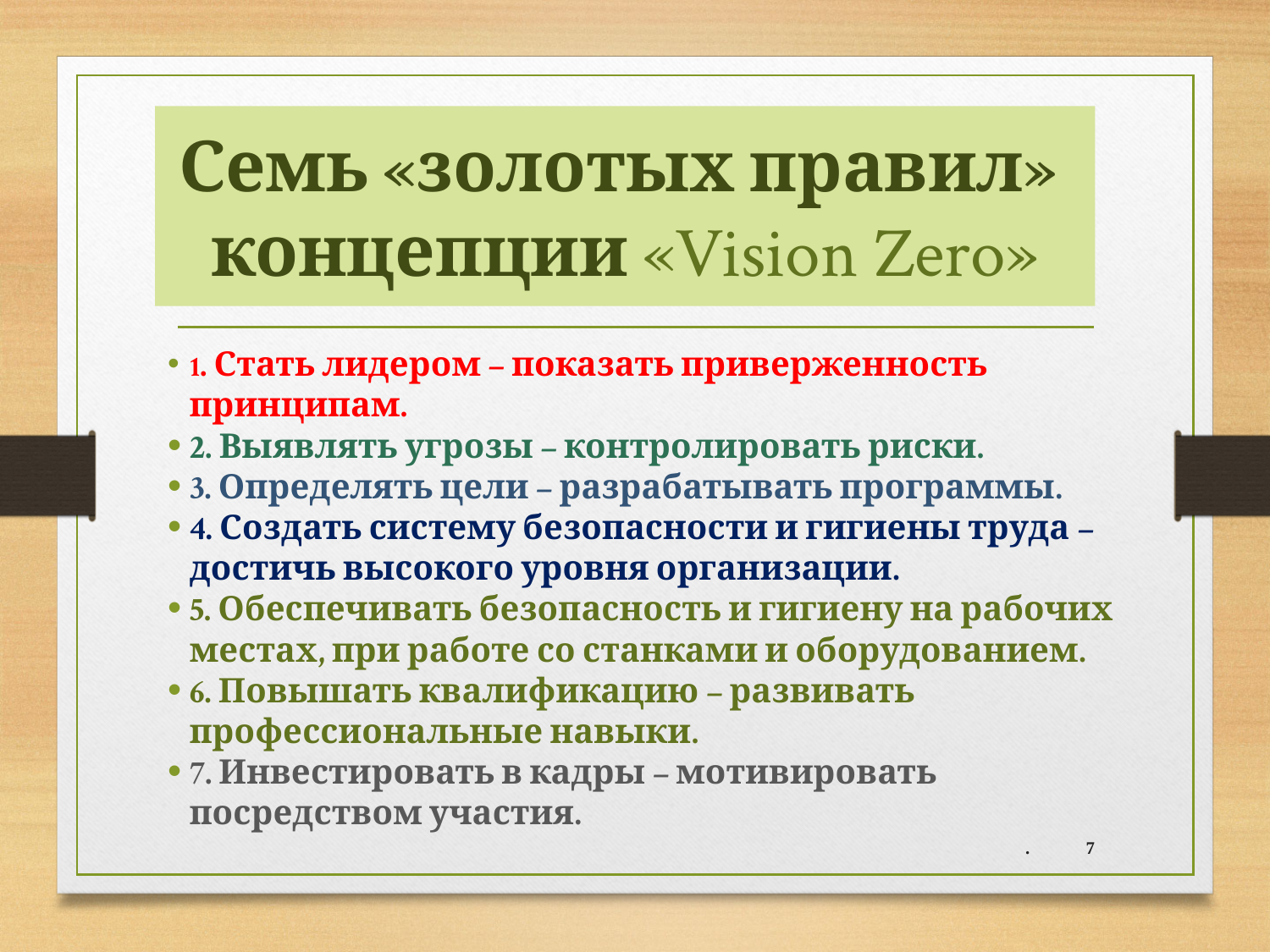

# Семь «золотых правил» концепции «Vision Zero»
1. Стать лидером – показать приверженность принципам.
2. Выявлять угрозы – контролировать риски.
3. Определять цели – разрабатывать программы.
4. Создать систему безопасности и гигиены труда – достичь высокого уровня организации.
5. Обеспечивать безопасность и гигиену на рабочих местах, при работе со станками и оборудованием.
6. Повышать квалификацию – развивать профессиональные навыки.
7. Инвестировать в кадры – мотивировать посредством участия.
.
7